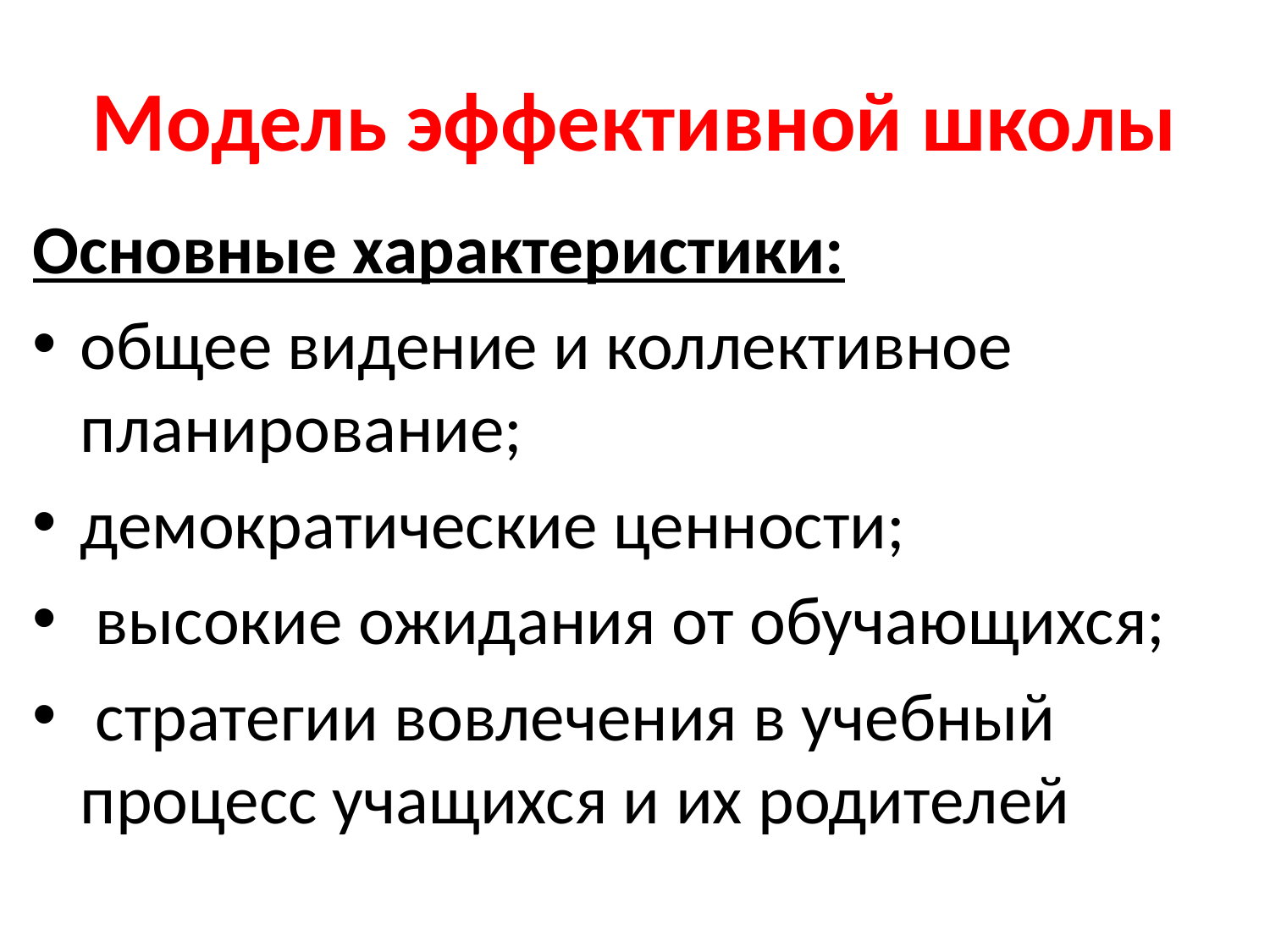

# Модель эффективной школы
Основные характеристики:
общее видение и коллективное планирование;
демократические ценности;
 высокие ожидания от обучающихся;
 стратегии вовлечения в учебный процесс учащихся и их родителей